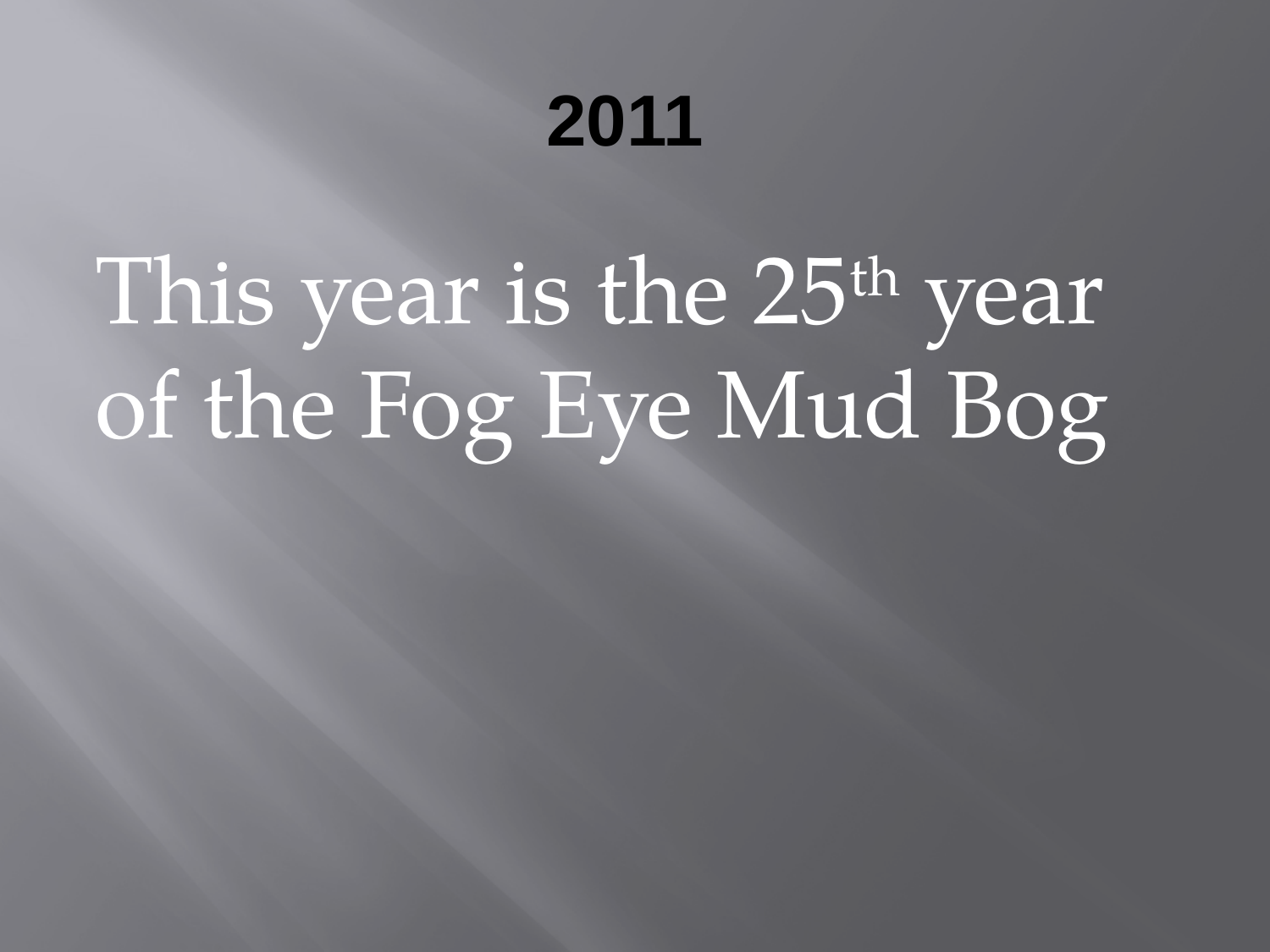

# 2011
This year is the 25th year of the Fog Eye Mud Bog